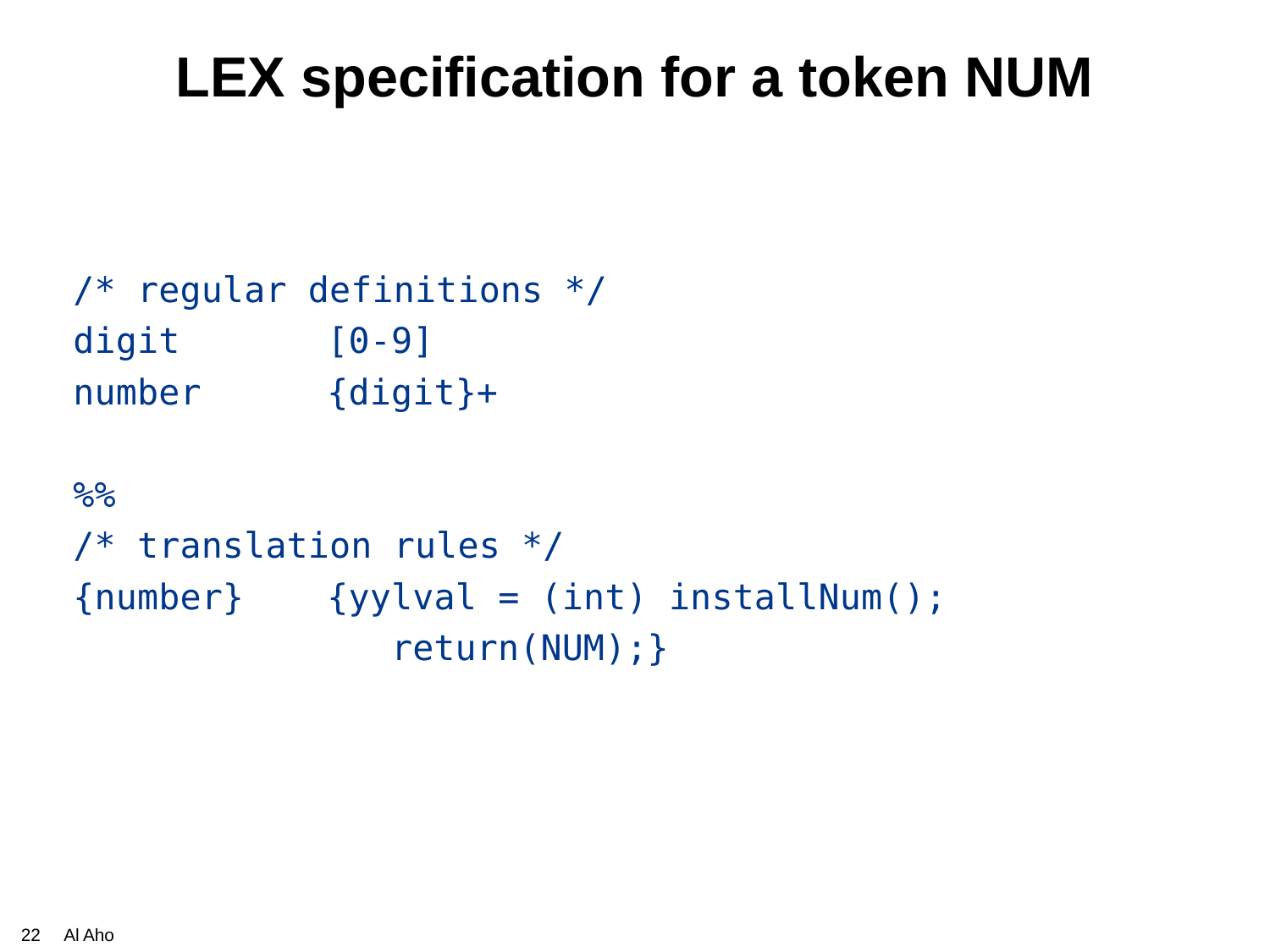

# LEX specification for a token NUM

/* regular definitions */
digit		[0-9]
number	{digit}+

%%
/* translation rules */
{number}	{yylval = (int) installNum();
		   return(NUM);}